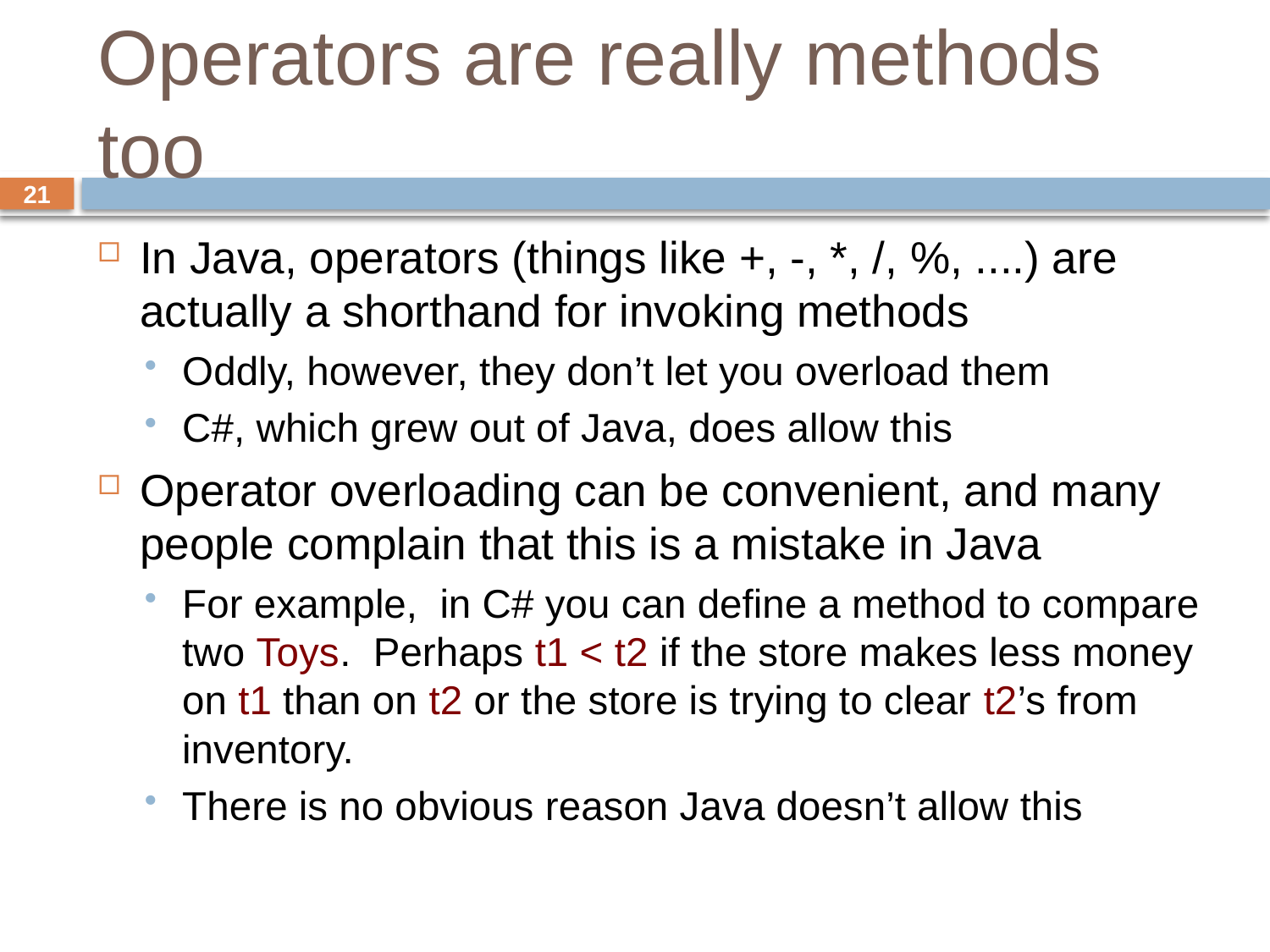

# Operators are really methods too
21
In Java, operators (things like +, -, *, /, %, ....) are actually a shorthand for invoking methods
Oddly, however, they don’t let you overload them
C#, which grew out of Java, does allow this
Operator overloading can be convenient, and many people complain that this is a mistake in Java
For example,  in C# you can define a method to compare two Toys.  Perhaps t1 < t2 if the store makes less money on t1 than on t2 or the store is trying to clear t2’s from inventory.
There is no obvious reason Java doesn’t allow this